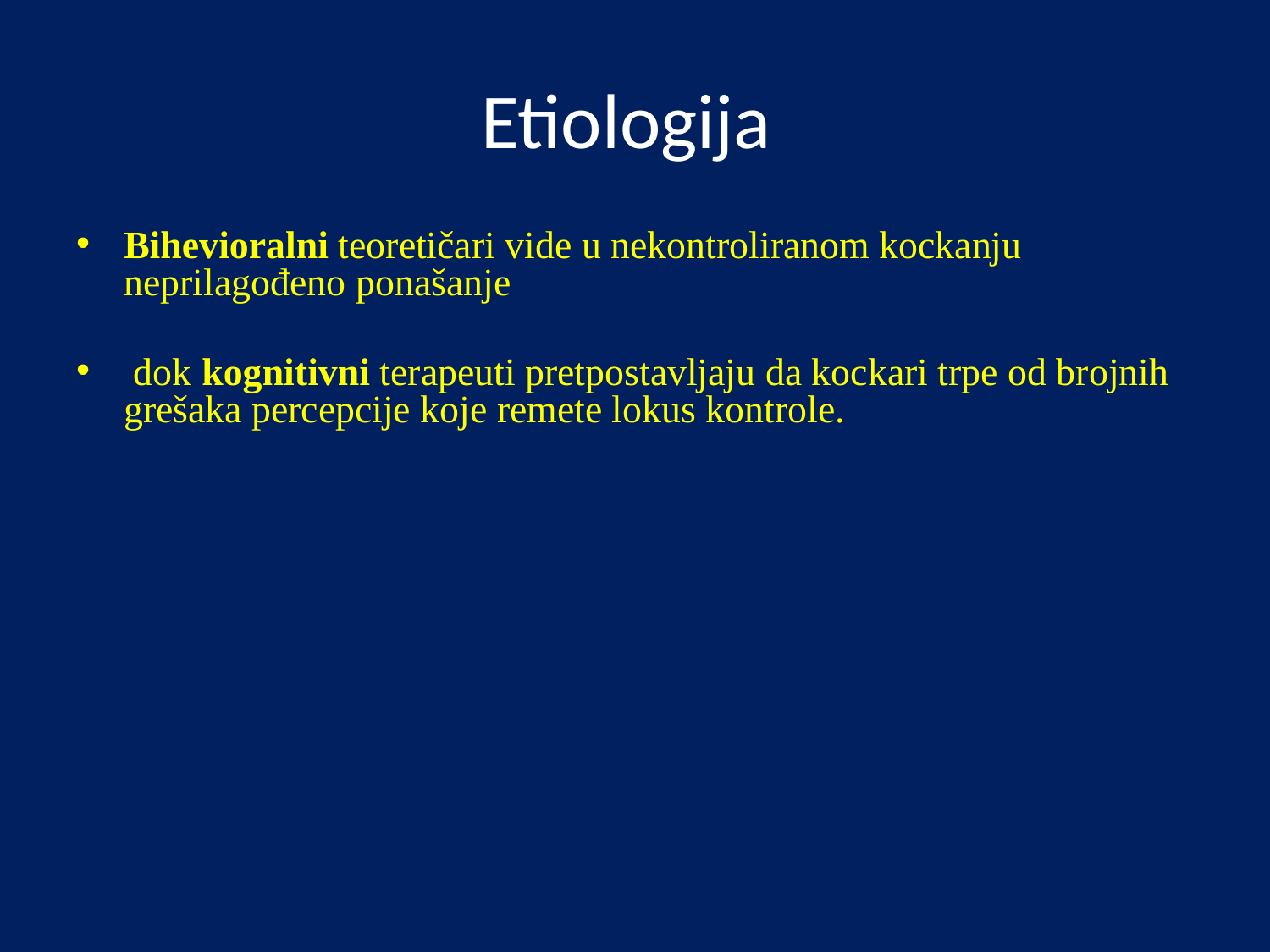

# Etiologija
Bihevioralni teoretičari vide u nekontroliranom kockanju neprilagođeno ponašanje

 dok kognitivni terapeuti pretpostavljaju da kockari trpe od brojnih grešaka percepcije koje remete lokus kontrole.